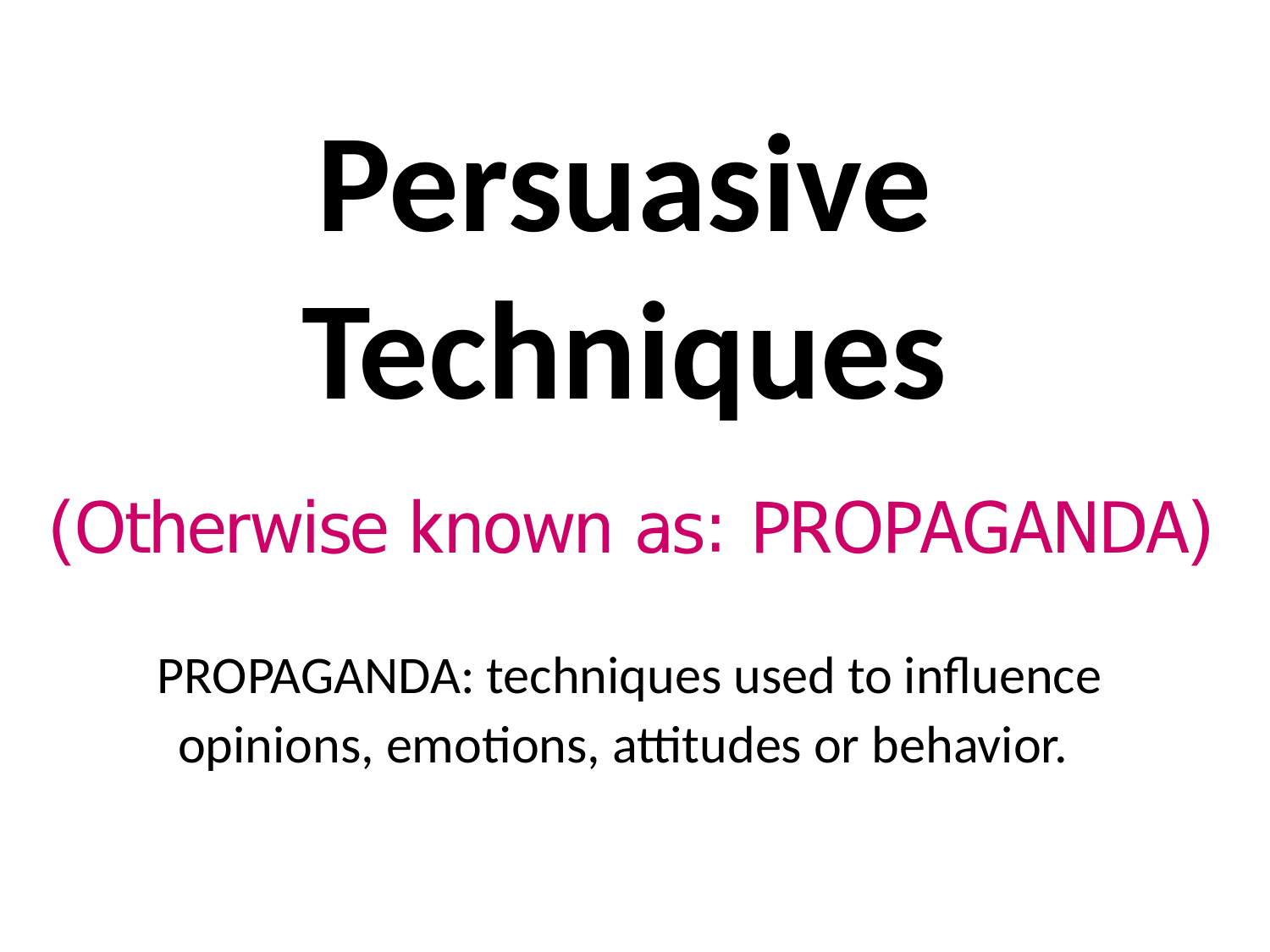

# Persuasive Techniques

(Otherwise known as: PROPAGANDA)
PROPAGANDA: techniques used to influence opinions, emotions, attitudes or behavior.